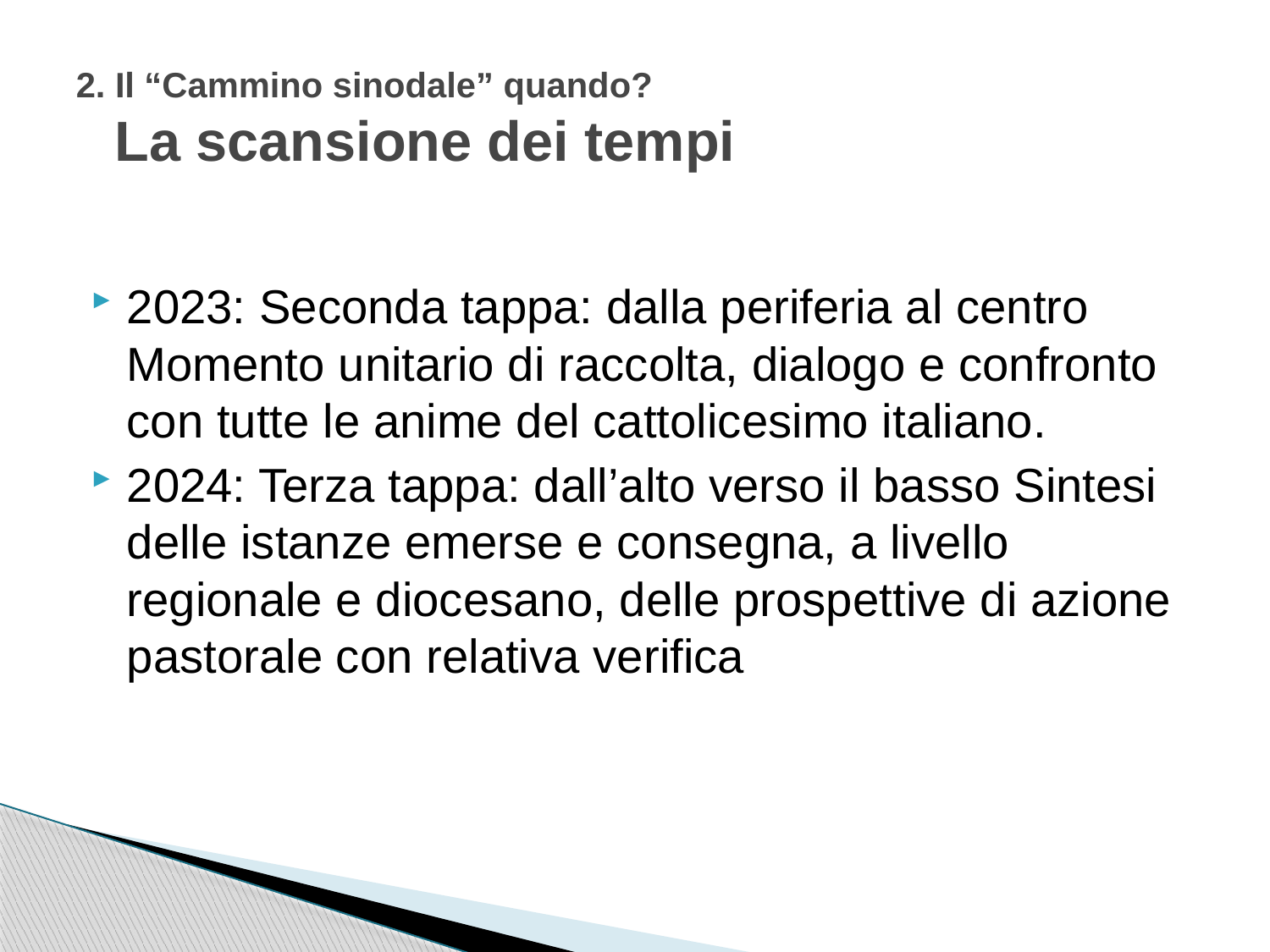

# 2. Il “Cammino sinodale” quando? La scansione dei tempi

2023: Seconda tappa: dalla periferia al centro Momento unitario di raccolta, dialogo e confronto con tutte le anime del cattolicesimo italiano.
2024: Terza tappa: dall’alto verso il basso Sintesi delle istanze emerse e consegna, a livello regionale e diocesano, delle prospettive di azione pastorale con relativa verifica